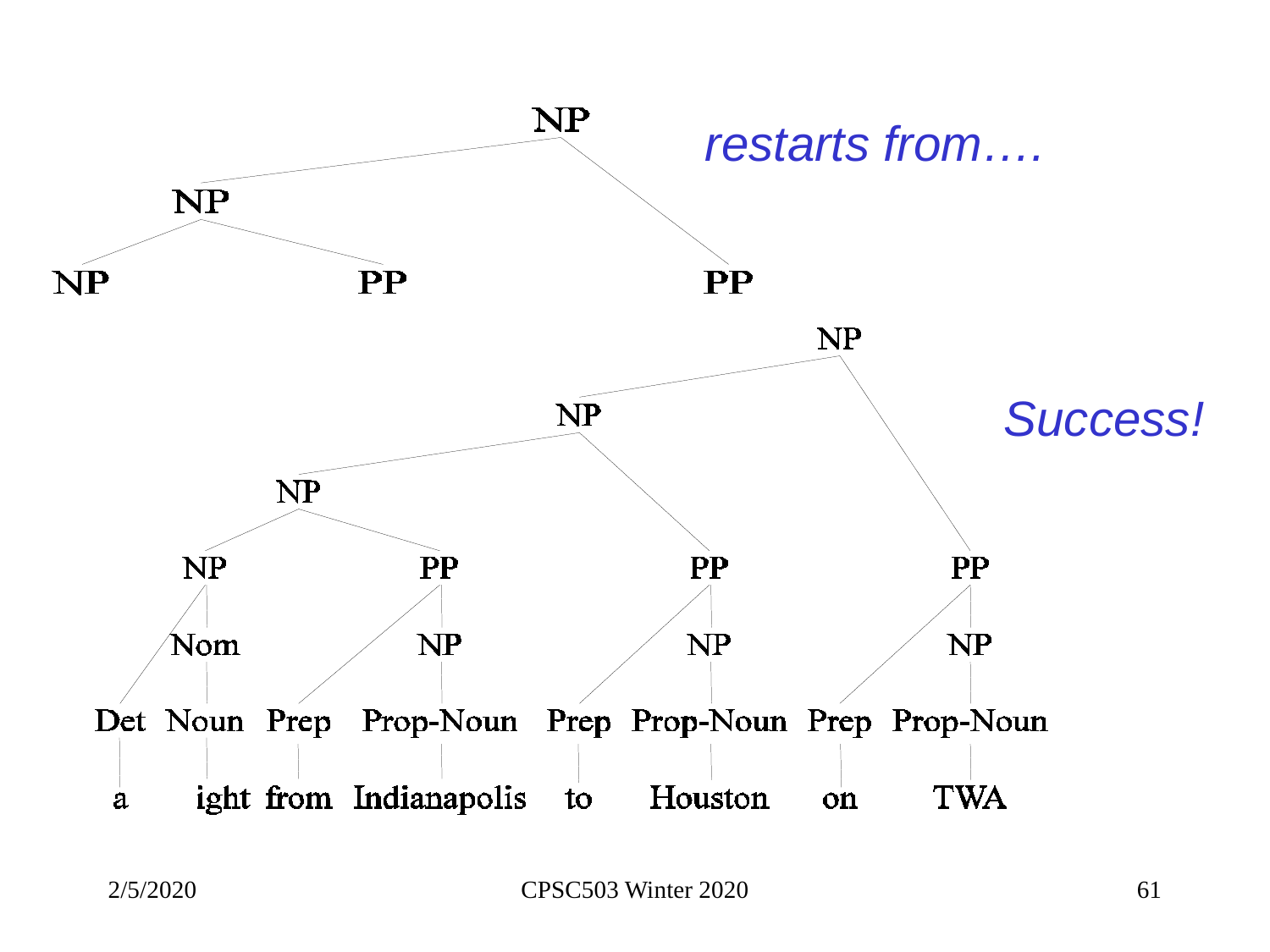

restarts from….

Success!

2/5/2020
CPSC503 Winter 2020
61